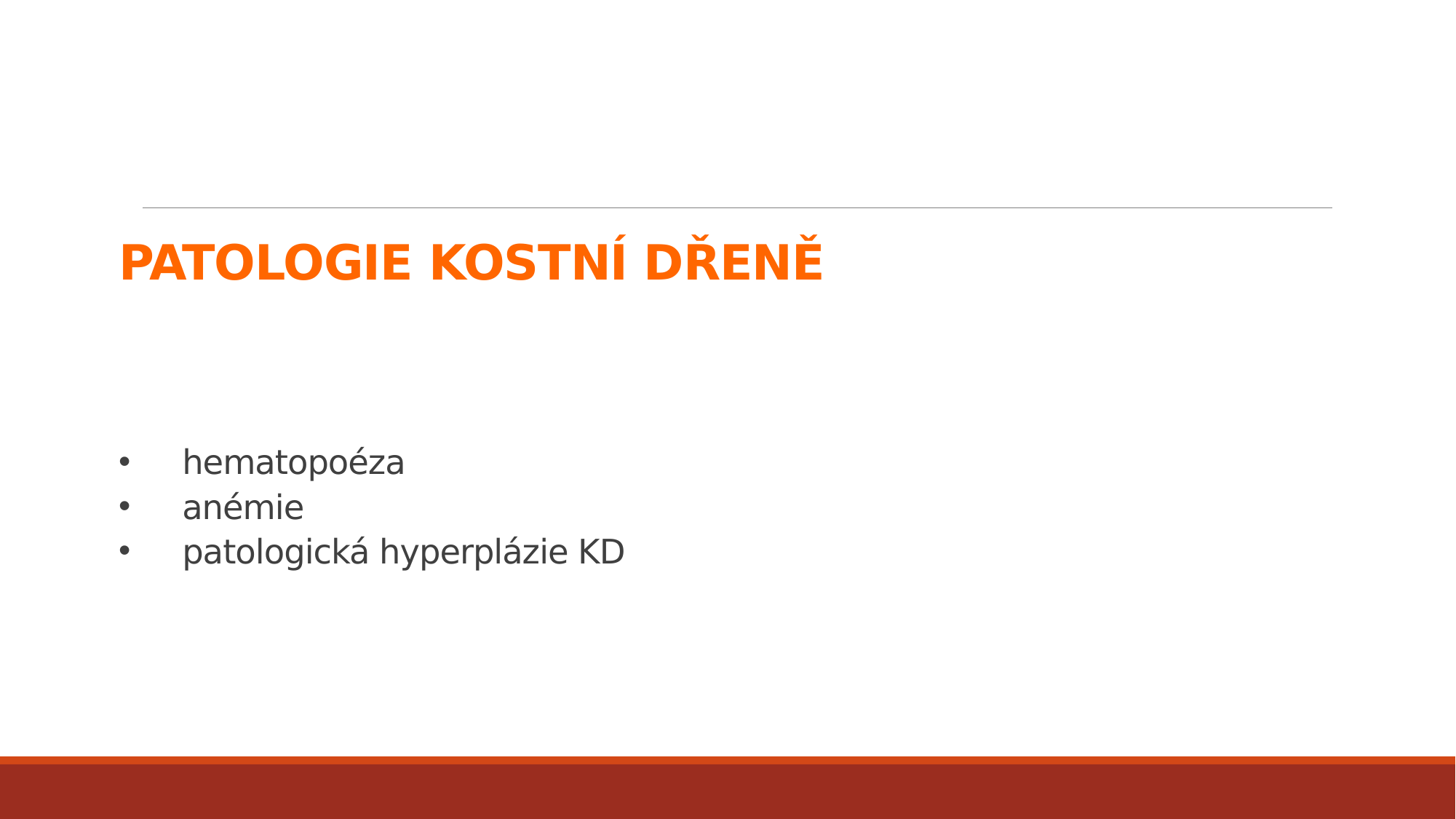

PATOLOGIE KOSTNÍ DŘENĚ
hematopoéza
anémie
patologická hyperplázie KD